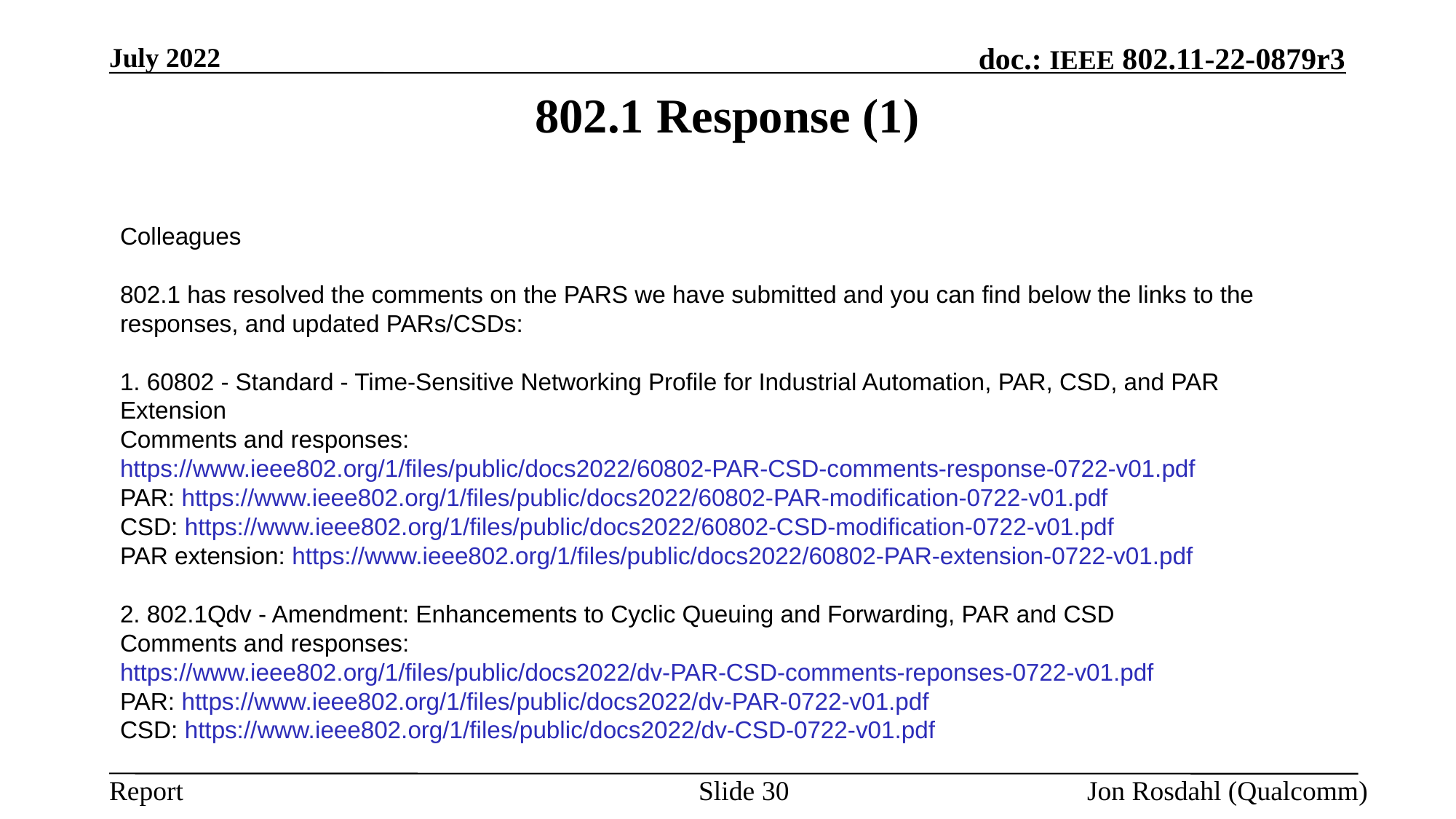

July 2022
# 802.1 Response (1)
Colleagues

802.1 has resolved the comments on the PARS we have submitted and you can find below the links to the responses, and updated PARs/CSDs:

1. 60802 - Standard - Time-Sensitive Networking Profile for Industrial Automation, PAR, CSD, and PAR Extension
Comments and responses: https://www.ieee802.org/1/files/public/docs2022/60802-PAR-CSD-comments-response-0722-v01.pdf
PAR: https://www.ieee802.org/1/files/public/docs2022/60802-PAR-modification-0722-v01.pdf
CSD: https://www.ieee802.org/1/files/public/docs2022/60802-CSD-modification-0722-v01.pdf
PAR extension: https://www.ieee802.org/1/files/public/docs2022/60802-PAR-extension-0722-v01.pdf

2. 802.1Qdv - Amendment: Enhancements to Cyclic Queuing and Forwarding, PAR and CSD
Comments and responses: https://www.ieee802.org/1/files/public/docs2022/dv-PAR-CSD-comments-reponses-0722-v01.pdf
PAR: https://www.ieee802.org/1/files/public/docs2022/dv-PAR-0722-v01.pdf
CSD: https://www.ieee802.org/1/files/public/docs2022/dv-CSD-0722-v01.pdf
Slide 30
Jon Rosdahl (Qualcomm)